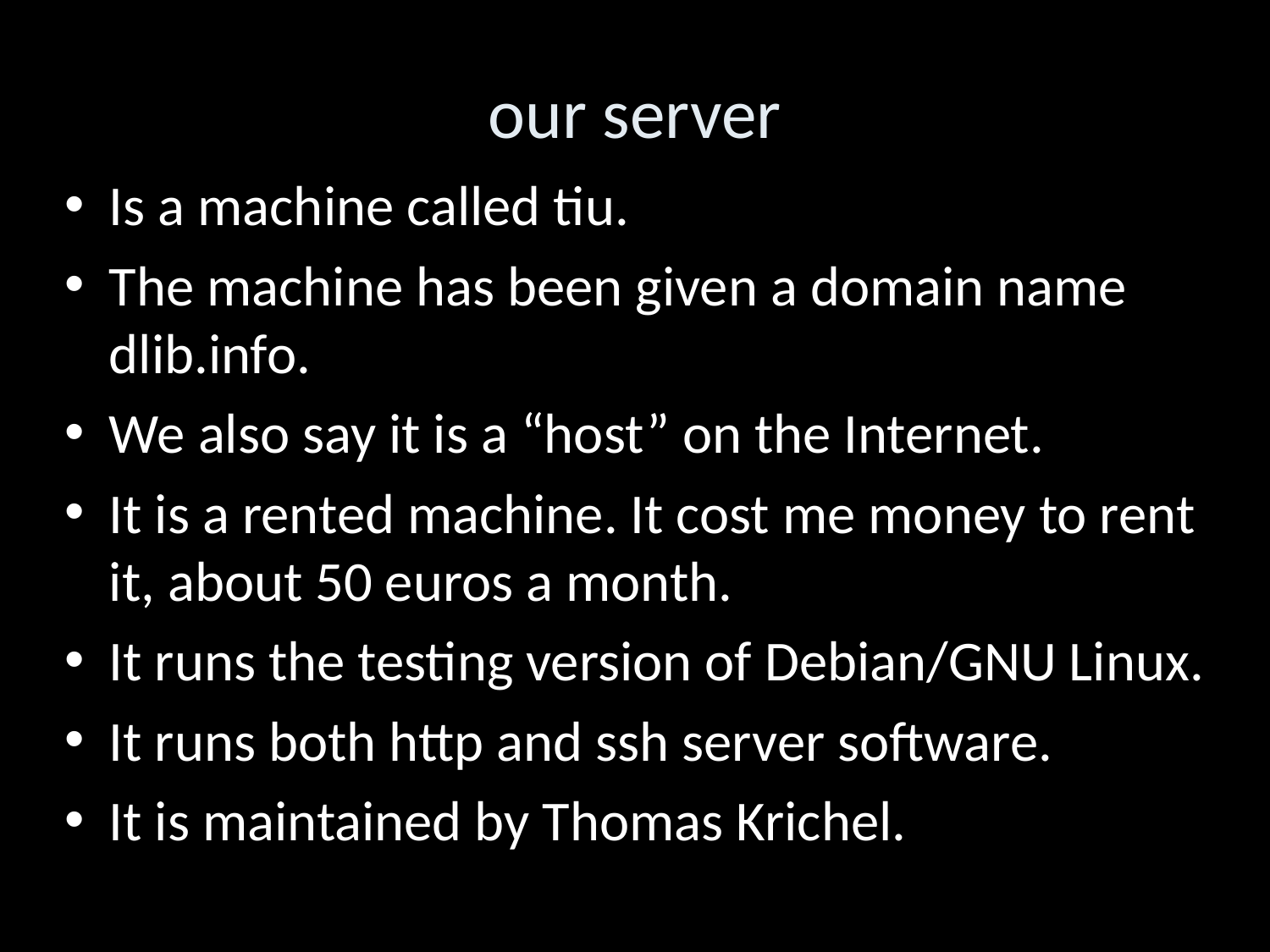

our server
Is a machine called tiu.
The machine has been given a domain name dlib.info.
We also say it is a “host” on the Internet.
It is a rented machine. It cost me money to rent it, about 50 euros a month.
It runs the testing version of Debian/GNU Linux.
It runs both http and ssh server software.
It is maintained by Thomas Krichel.